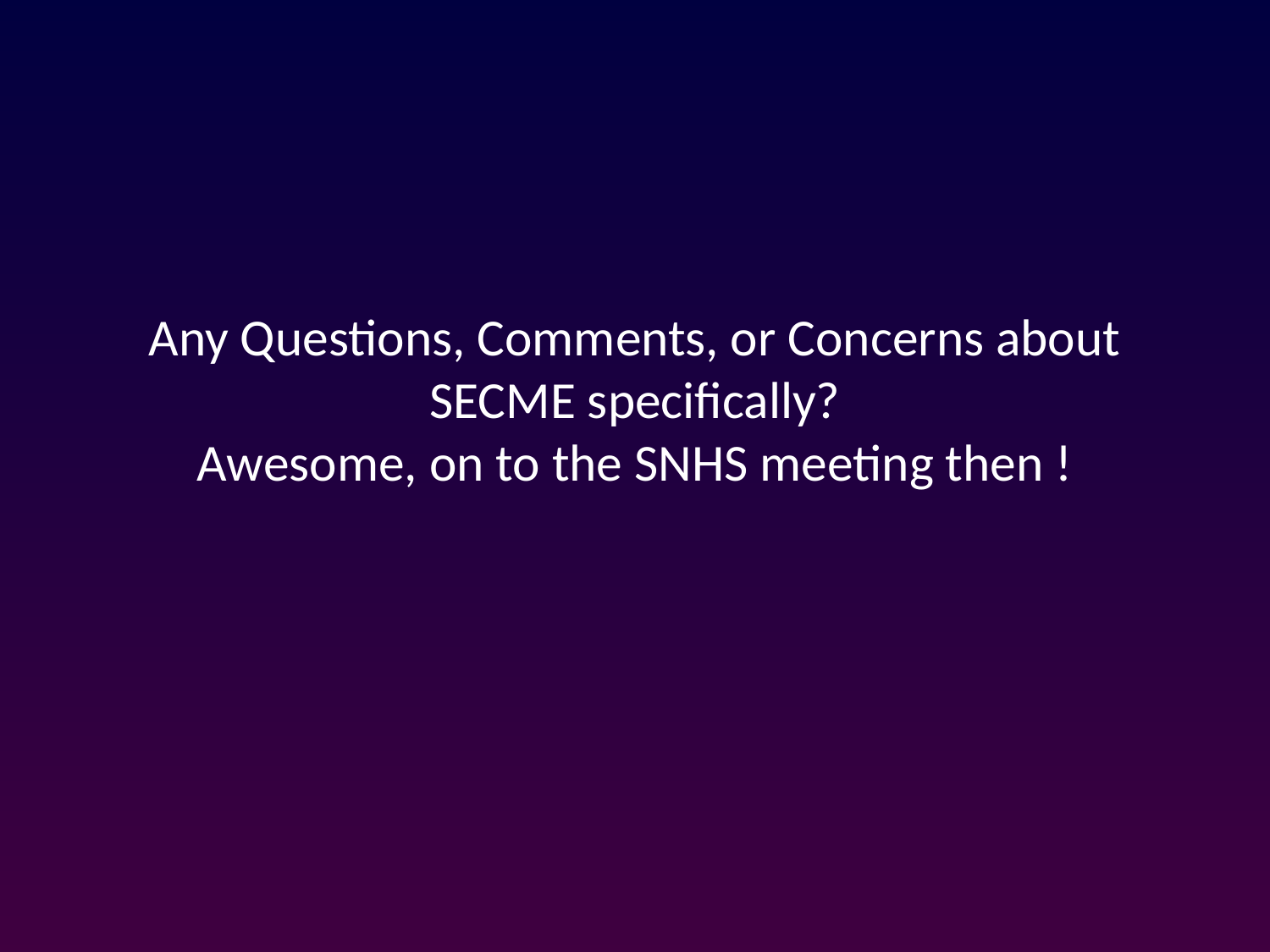

# Any Questions, Comments, or Concerns about SECME specifically? Awesome, on to the SNHS meeting then !